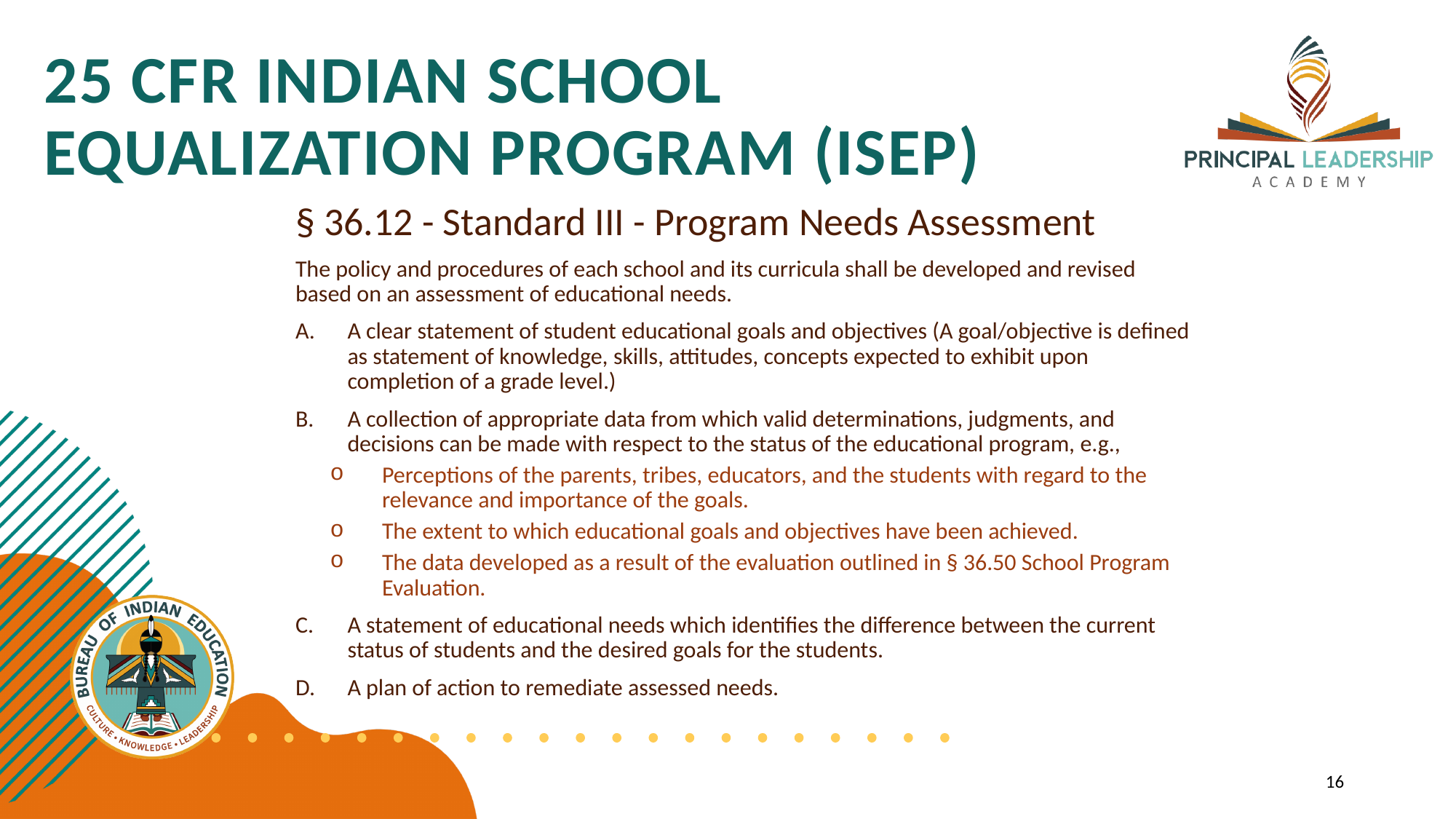

# 25 CFR INDIAN SCHOOL EQUALIZATION PROGRAM (ISEP)
§ 36.12 - Standard III - Program Needs Assessment
The policy and procedures of each school and its curricula shall be developed and revised based on an assessment of educational needs.
A clear statement of student educational goals and objectives (A goal/objective is defined as statement of knowledge, skills, attitudes, concepts expected to exhibit upon completion of a grade level.)
A collection of appropriate data from which valid determinations, judgments, and decisions can be made with respect to the status of the educational program, e.g.,
Perceptions of the parents, tribes, educators, and the students with regard to the relevance and importance of the goals.
The extent to which educational goals and objectives have been achieved.
The data developed as a result of the evaluation outlined in § 36.50 School Program Evaluation.
A statement of educational needs which identifies the difference between the current status of students and the desired goals for the students.
A plan of action to remediate assessed needs.
16